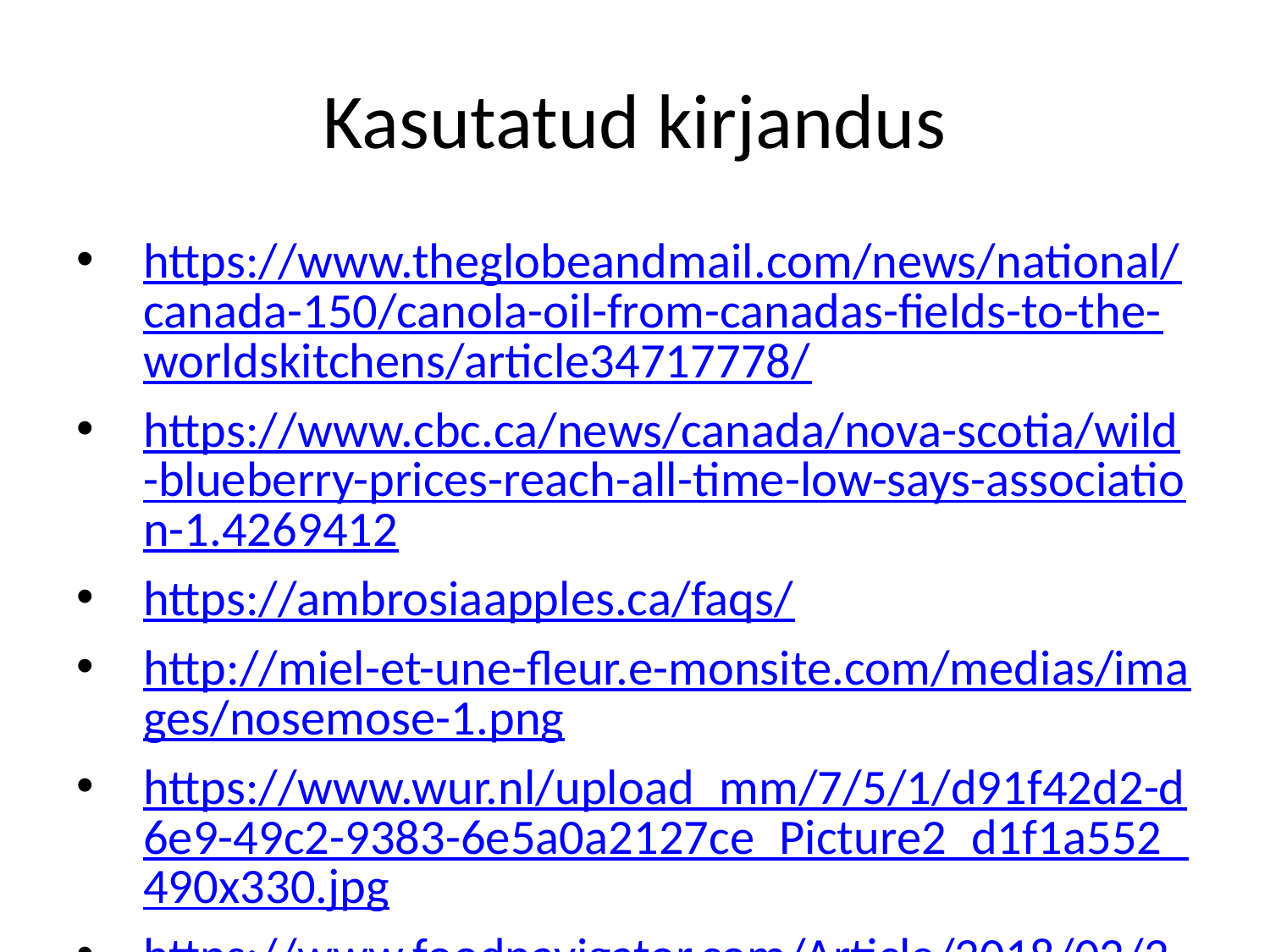

# Kasutatud kirjandus
https://www.theglobeandmail.com/news/national/canada-150/canola-oil-from-canadas-fields-to-the-worldskitchens/article34717778/
https://www.cbc.ca/news/canada/nova-scotia/wild-blueberry-prices-reach-all-time-low-says-association-1.4269412
https://ambrosiaapples.ca/faqs/
http://miel-et-une-fleur.e-monsite.com/medias/images/nosemose-1.png
https://www.wur.nl/upload_mm/7/5/1/d91f42d2-d6e9-49c2-9383-6e5a0a2127ce_Picture2_d1f1a552_490x330.jpg
https://www.foodnavigator.com/Article/2018/02/23/JRC-looks-at-detecting-fraud-in-honey-supply-chain
https://ec.europa.eu/eurostat/web/products-eurostat-news/-/EDN-20190520-1
http://honeycouncil.ca/archive/industry.php
https://intermiel.com/fr/